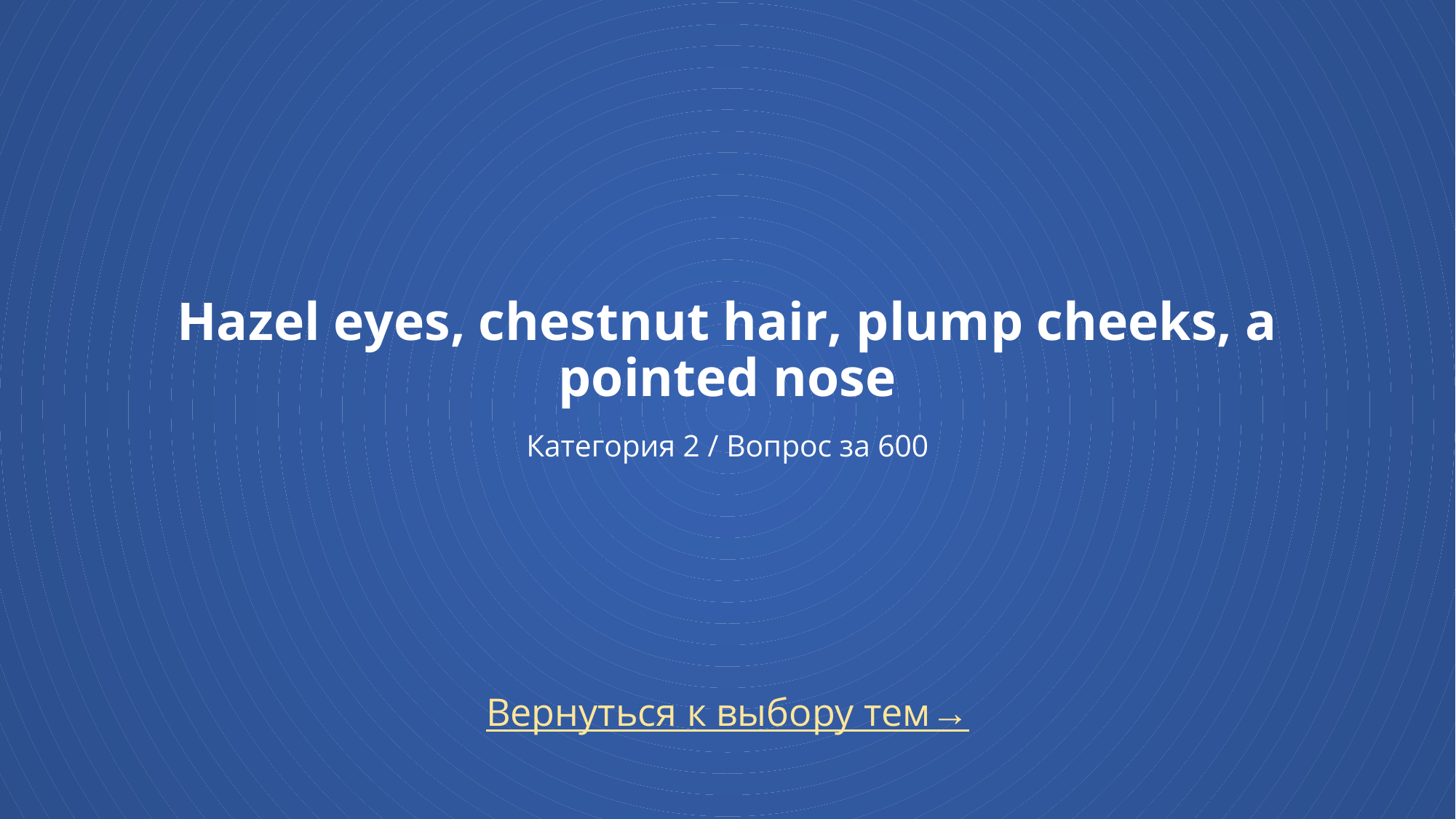

# Hazel eyes, chestnut hair, plump cheeks, a pointed nose Категория 2 / Вопрос за 600
Вернуться к выбору тем→